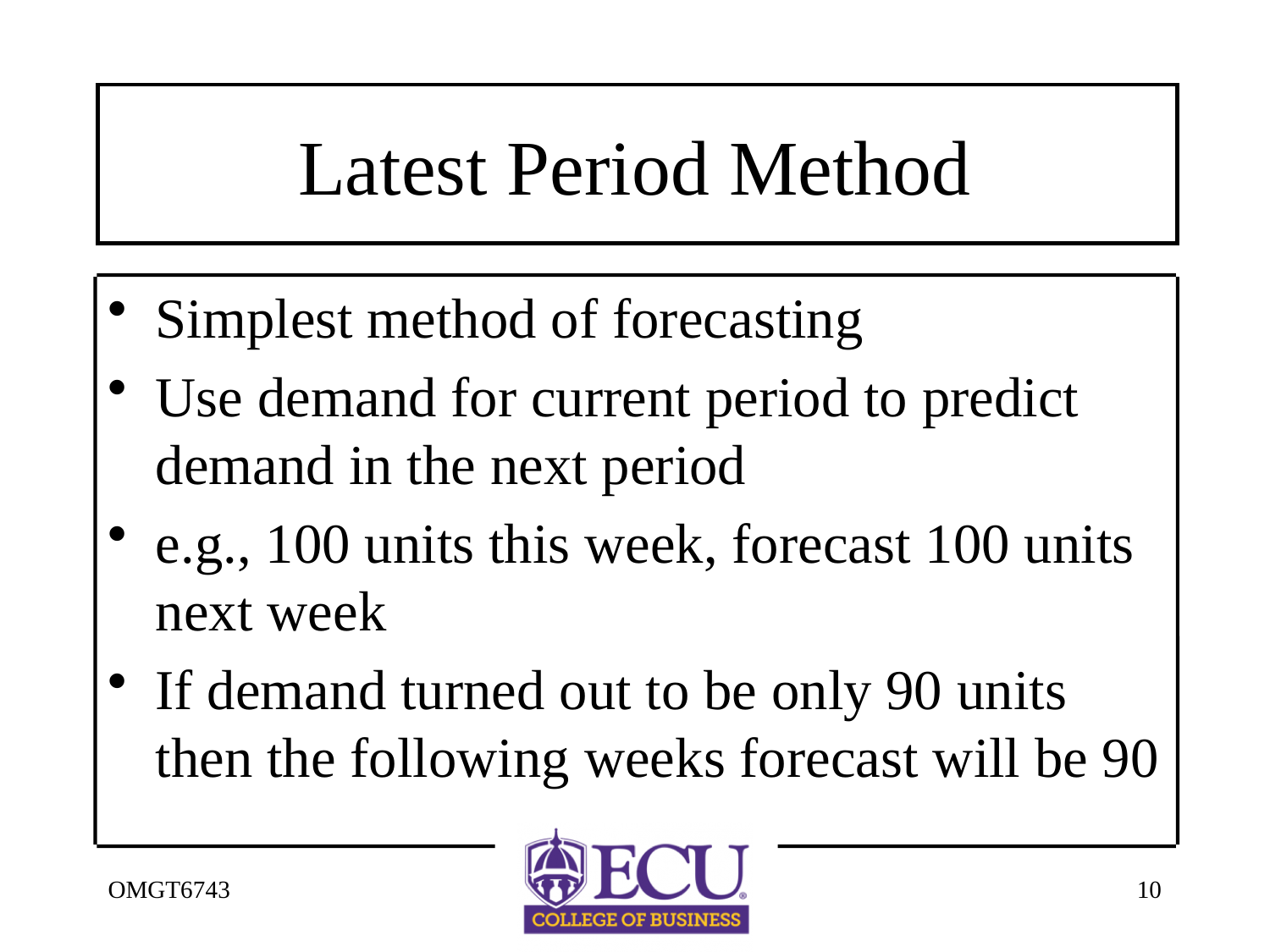

# Latest Period Method
Simplest method of forecasting
Use demand for current period to predict demand in the next period
e.g., 100 units this week, forecast 100 units next week
If demand turned out to be only 90 units then the following weeks forecast will be 90
OMGT6743
10